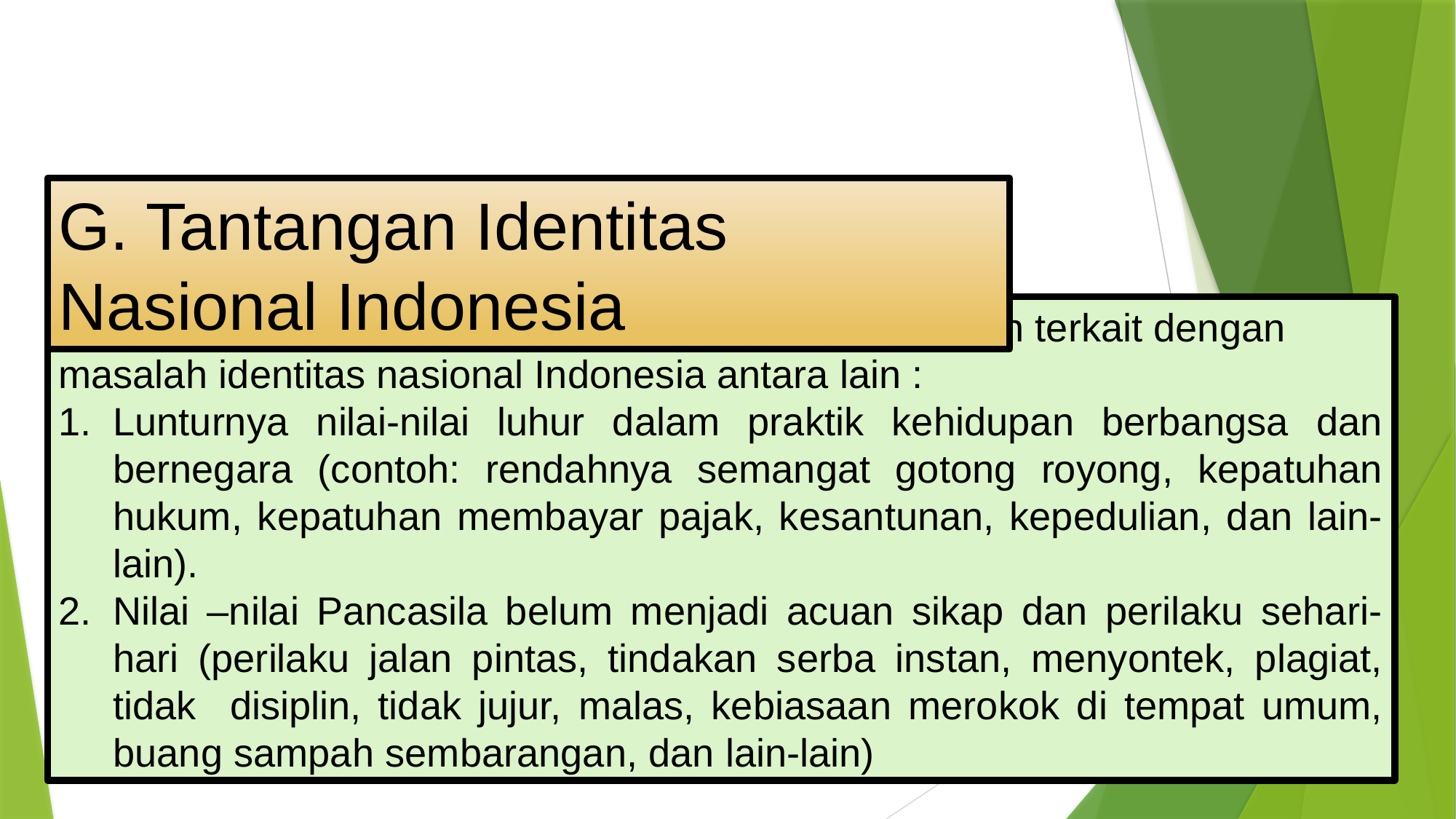

G. Tantangan Identitas Nasional Indonesia
Dinamika kehidupan yang sekaligus menjadi tantangan terkait dengan masalah identitas nasional Indonesia antara lain :
Lunturnya nilai-nilai luhur dalam praktik kehidupan berbangsa dan bernegara (contoh: rendahnya semangat gotong royong, kepatuhan hukum, kepatuhan membayar pajak, kesantunan, kepedulian, dan lain-lain).
Nilai –nilai Pancasila belum menjadi acuan sikap dan perilaku sehari-hari (perilaku jalan pintas, tindakan serba instan, menyontek, plagiat, tidak  disiplin, tidak jujur, malas, kebiasaan merokok di tempat umum, buang sampah sembarangan, dan lain-lain)